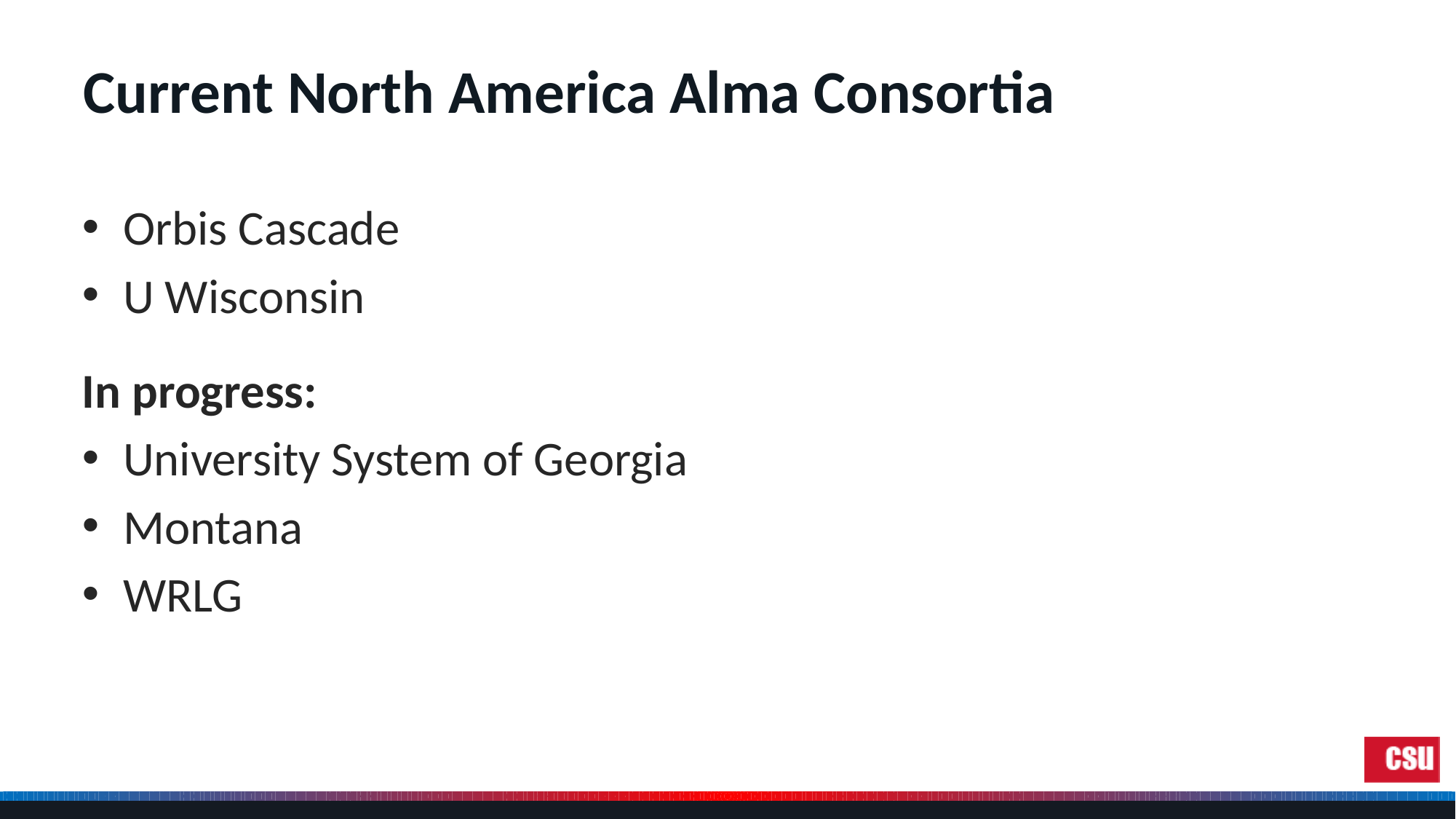

# Current North America Alma Consortia
Orbis Cascade
U Wisconsin
In progress:
University System of Georgia
Montana
WRLG